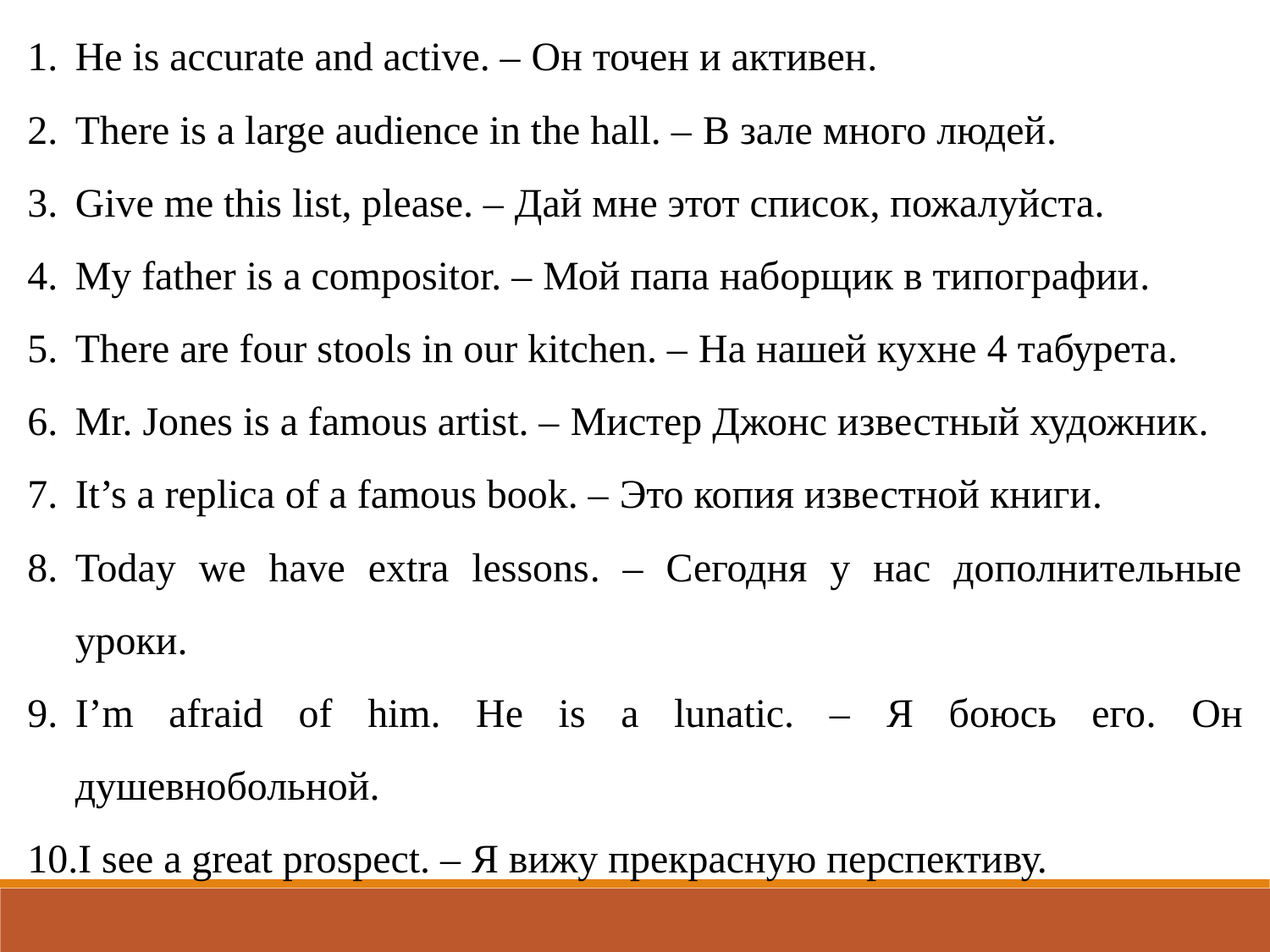

He is accurate and active. – Он точен и активен.
There is a large audience in the hall. – В зале много людей.
Give me this list, please. – Дай мне этот список, пожалуйста.
My father is a compositor. – Мой папа наборщик в типографии.
There are four stools in our kitchen. – На нашей кухне 4 табурета.
Mr. Jones is a famous artist. – Мистер Джонс известный художник.
It’s a replica of a famous book. – Это копия известной книги.
Today we have extra lessons. – Сегодня у нас дополнительные уроки.
I’m afraid of him. He is a lunatic. – Я боюсь его. Он душевнобольной.
I see a great prospect. – Я вижу прекрасную перспективу.